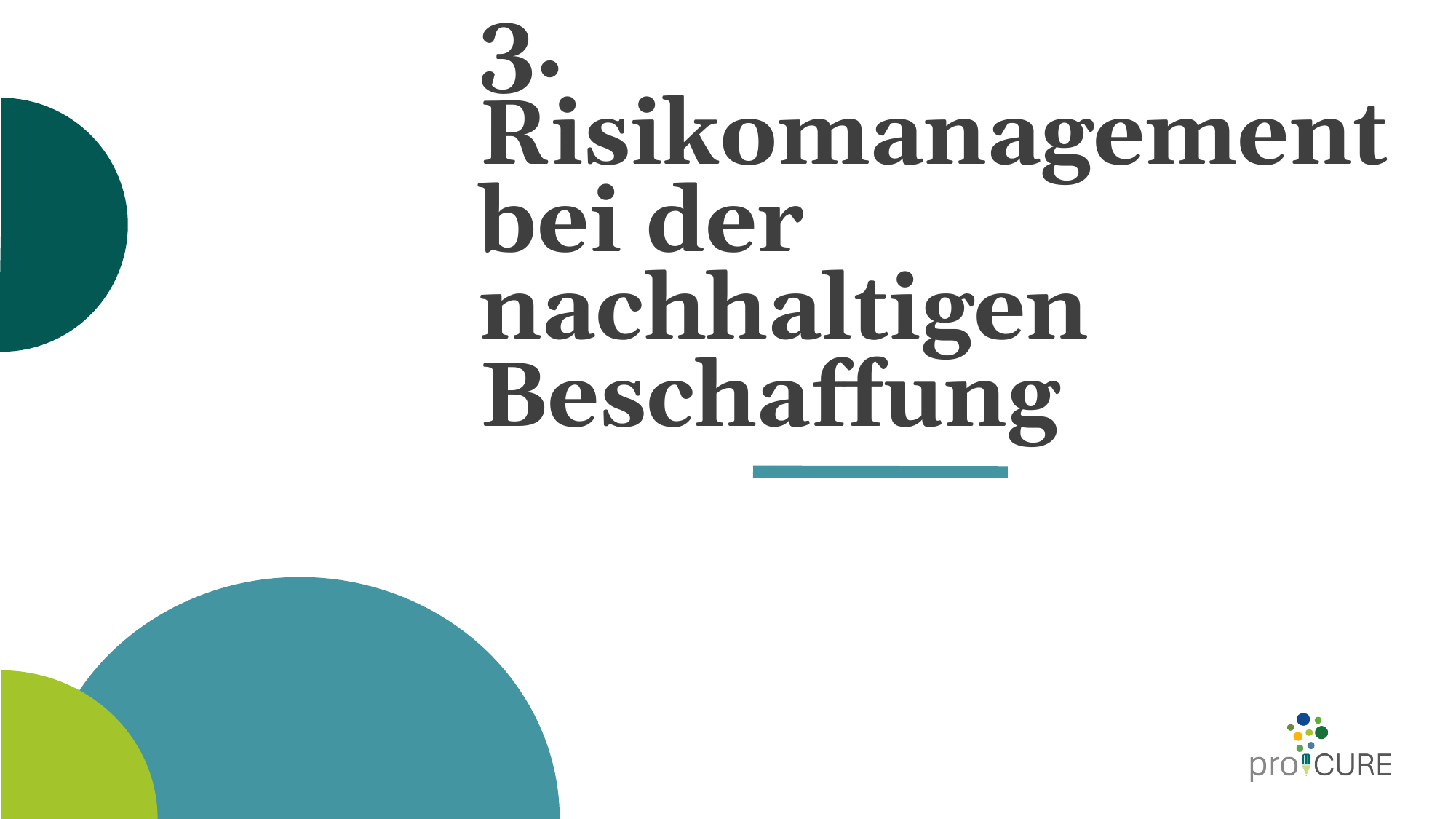

# 3. Risikomanagement bei der nachhaltigen Beschaffung